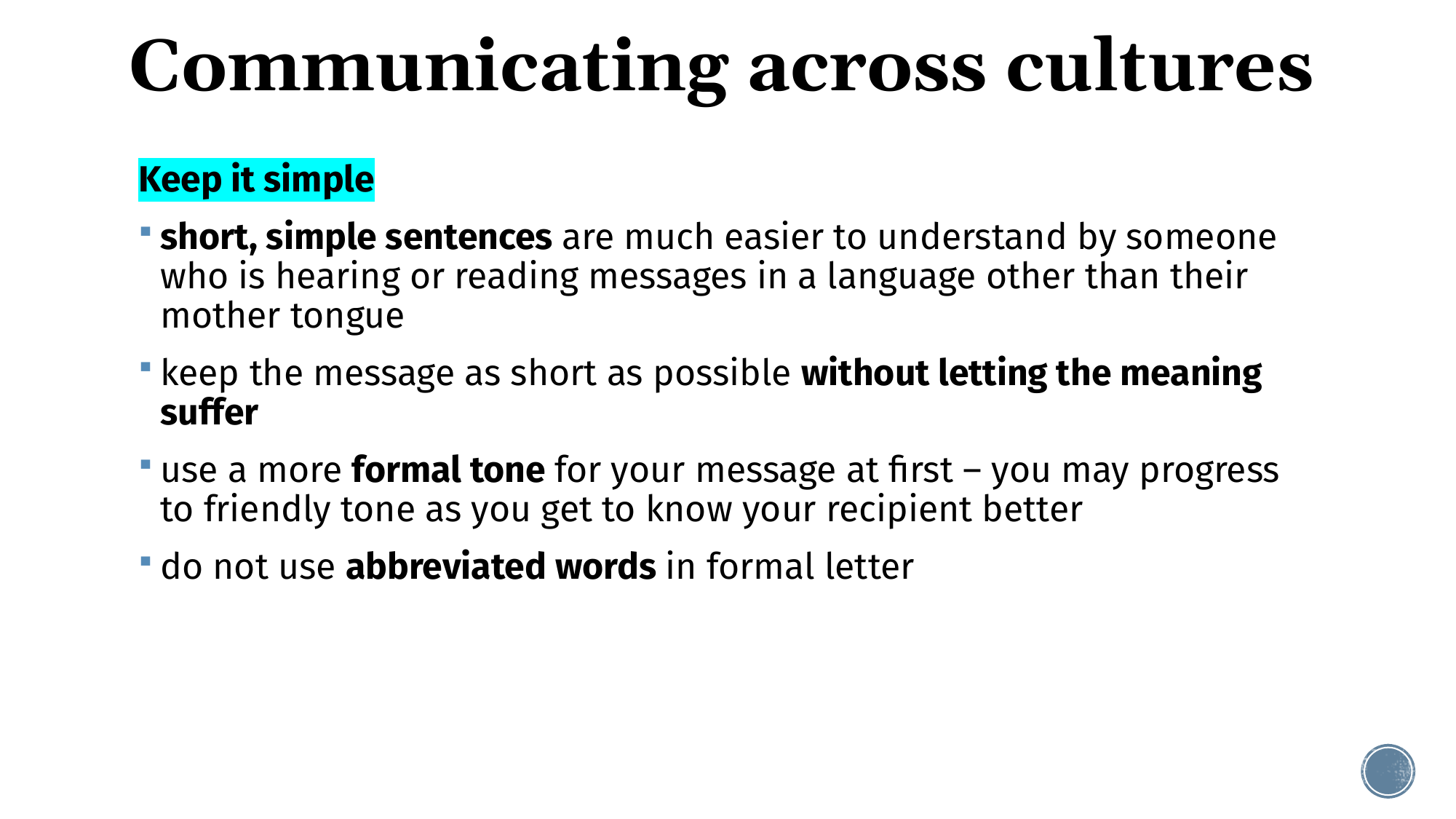

# Communicating across cultures
Keep it simple
short, simple sentences are much easier to understand by someone who is hearing or reading messages in a language other than their mother tongue
keep the message as short as possible without letting the meaning suffer
use a more formal tone for your message at first – you may progress to friendly tone as you get to know your recipient better
do not use abbreviated words in formal letter